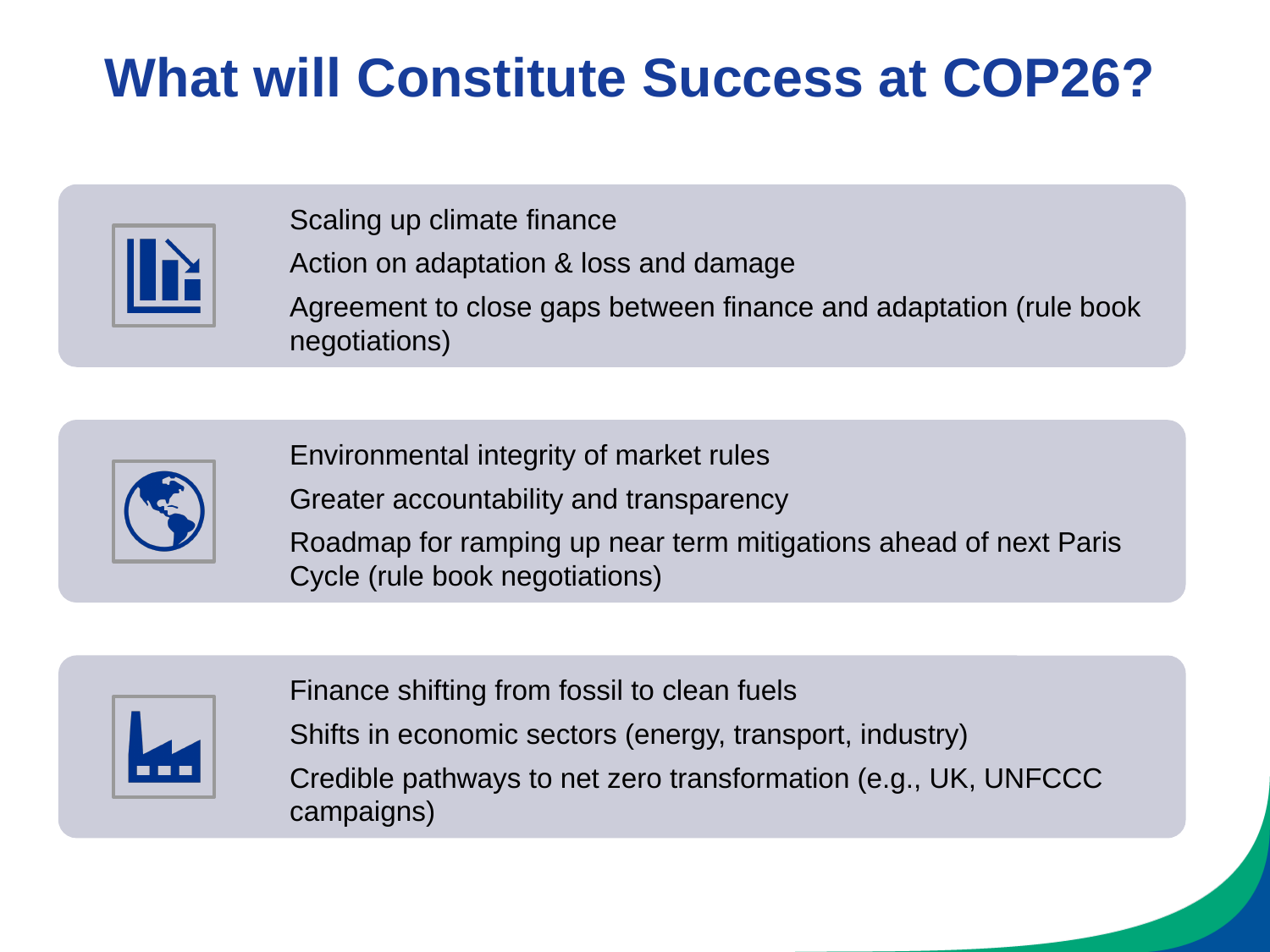

# What will Constitute Success at COP26?
Scaling up climate finance
Action on adaptation & loss and damage
Agreement to close gaps between finance and adaptation (rule book negotiations)
Environmental integrity of market rules
Greater accountability and transparency
Roadmap for ramping up near term mitigations ahead of next Paris Cycle (rule book negotiations)
Finance shifting from fossil to clean fuels
Shifts in economic sectors (energy, transport, industry)
Credible pathways to net zero transformation (e.g., UK, UNFCCC campaigns)